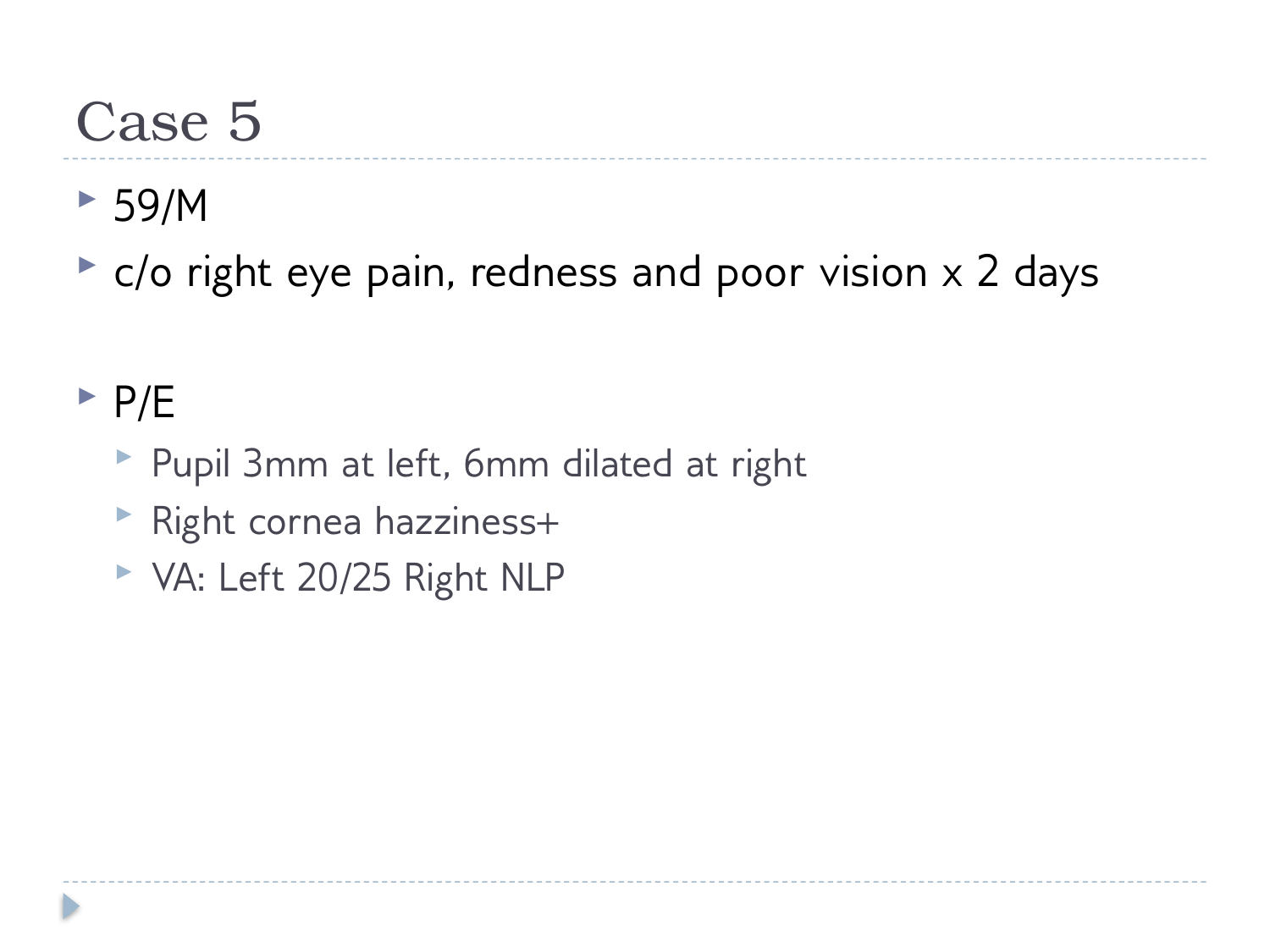

# Case 5
59/M
c/o right eye pain, redness and poor vision x 2 days

P/E
Pupil 3mm at left, 6mm dilated at right
Right cornea hazziness+
VA: Left 20/25 Right NLP